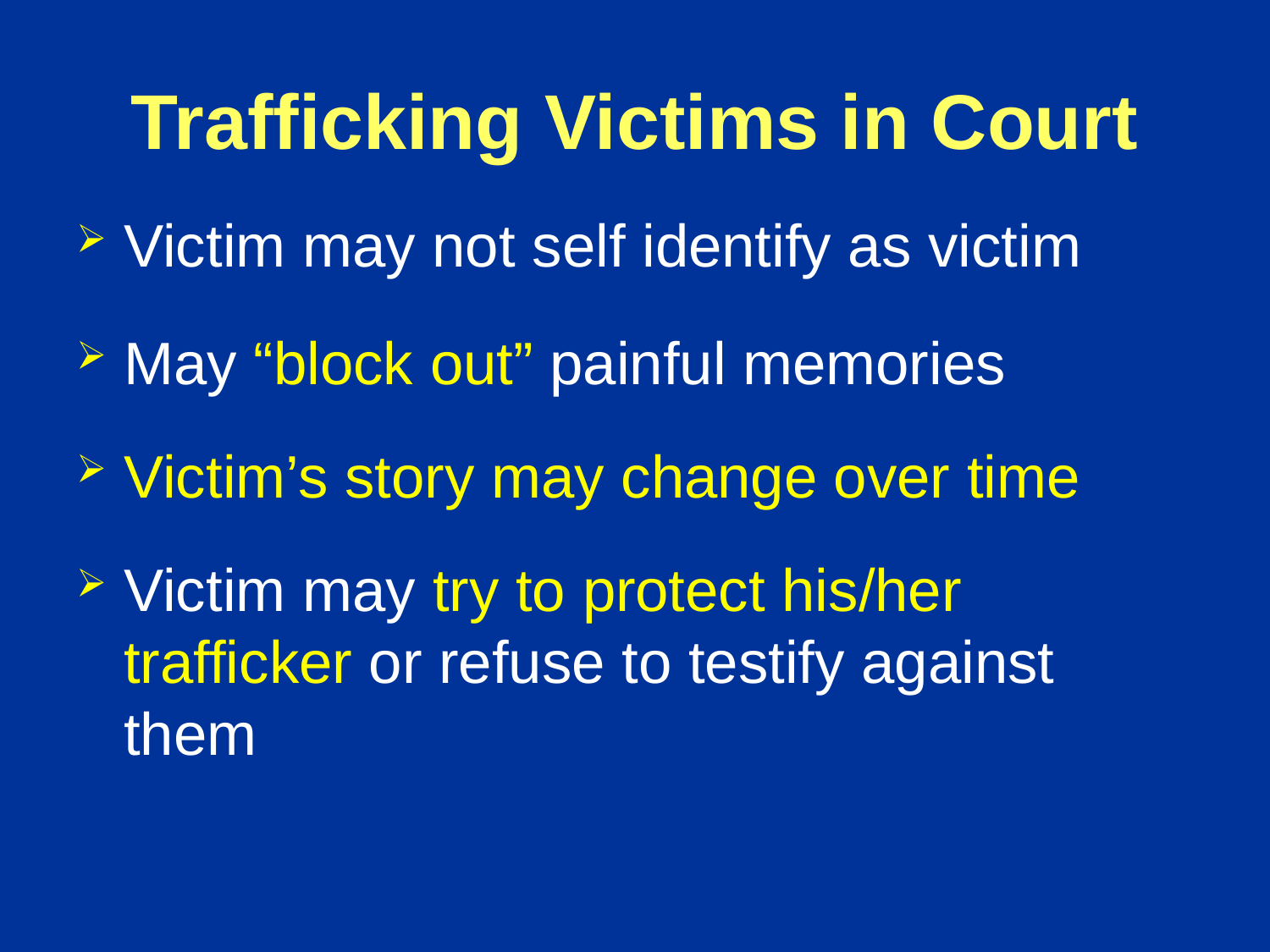

# Trafficking Victims in Court
Victim may not self identify as victim

May “block out” painful memories

Victim’s story may change over time

Victim may try to protect his/her trafficker or refuse to testify against them